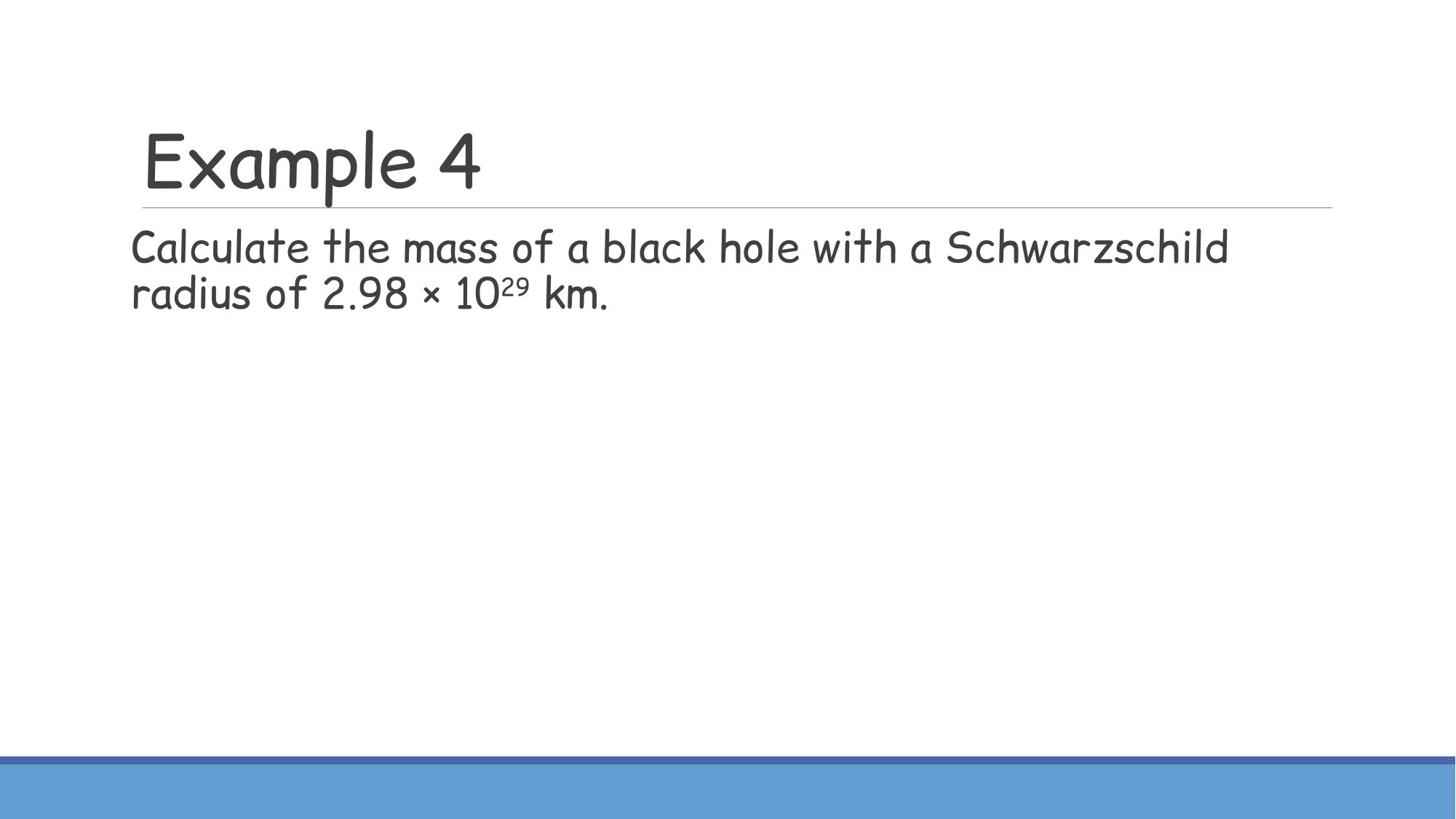

# Example 4
Calculate the mass of a black hole with a Schwarzschild radius of 2.98 × 1029 km.